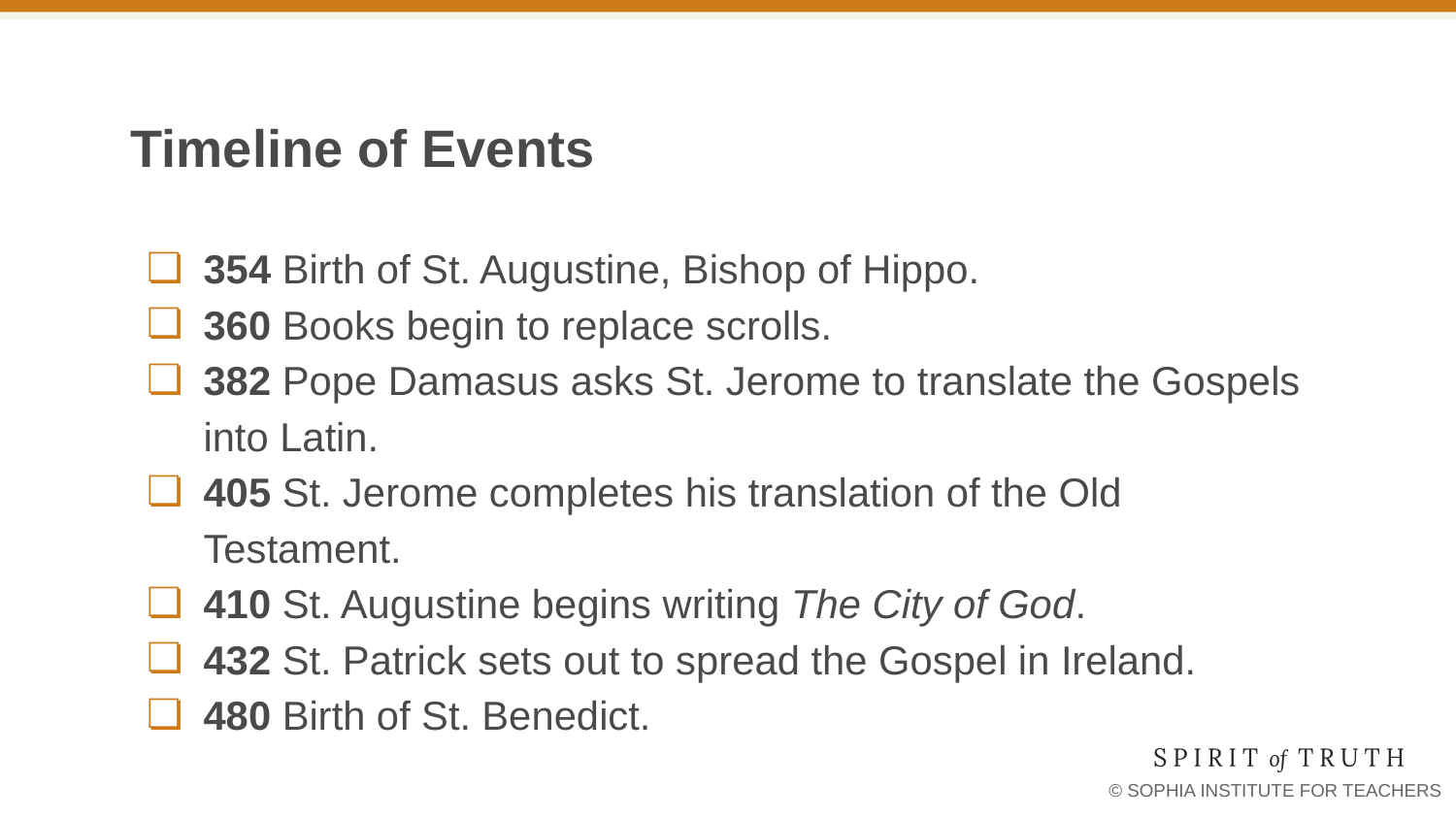

# Timeline of Events
354 Birth of St. Augustine, Bishop of Hippo.
360 Books begin to replace scrolls.
382 Pope Damasus asks St. Jerome to translate the Gospels into Latin.
405 St. Jerome completes his translation of the Old Testament.
410 St. Augustine begins writing The City of God.
432 St. Patrick sets out to spread the Gospel in Ireland.
480 Birth of St. Benedict.